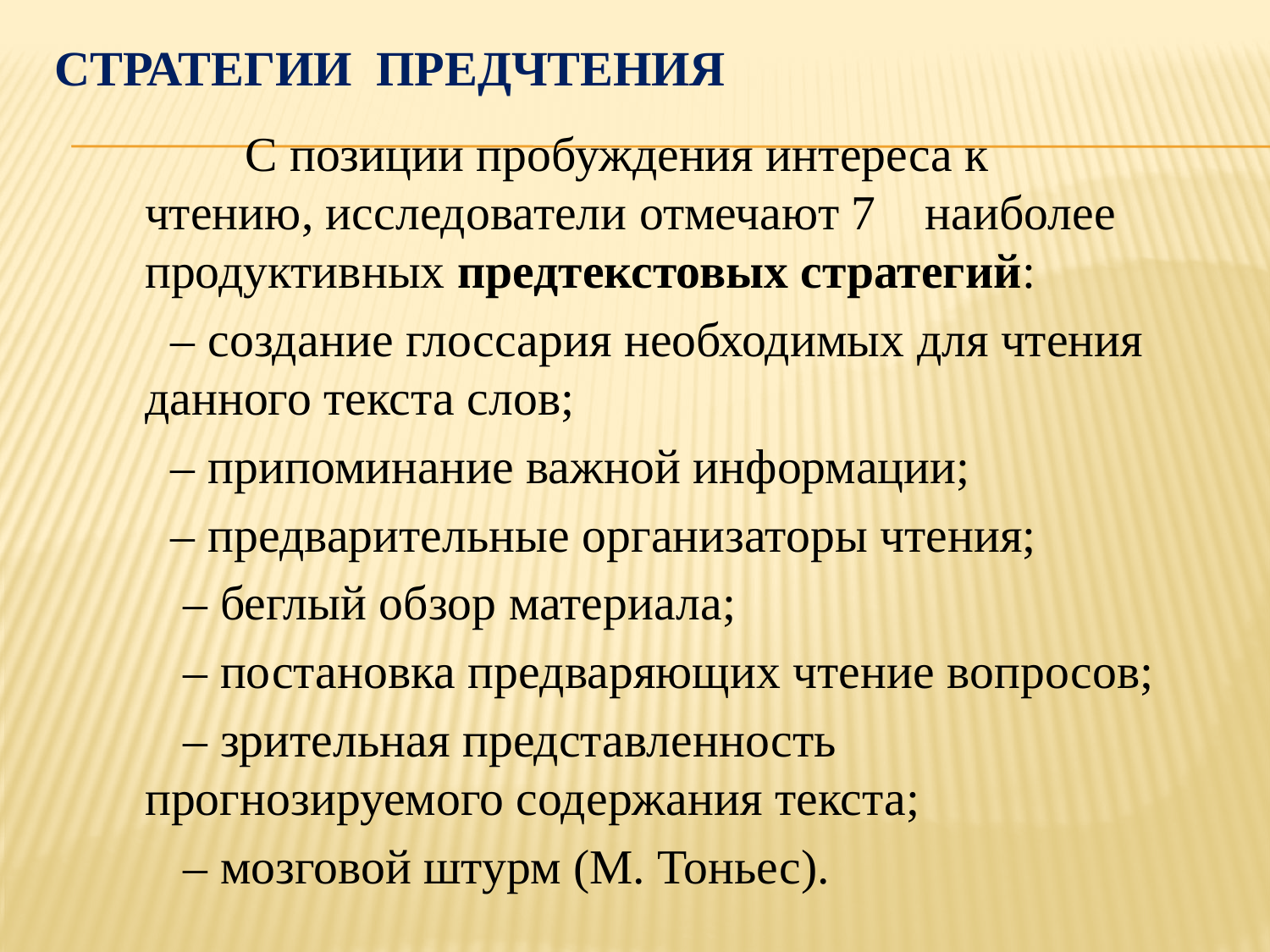

# Стратегии  предчтения
            С позиции пробуждения интереса к чтению, исследователи отмечают 7    наиболее продуктивных предтекстовых стратегий:
      – создание глоссария необходимых для чтения данного текста слов;
      – припоминание важной информации;
      – предварительные организаторы чтения;
       – беглый обзор материала;
       – постановка предваряющих чтение вопросов;
       – зрительная представленность прогнозируемого содержания текста;
       – мозговой штурм (М. Тоньес).